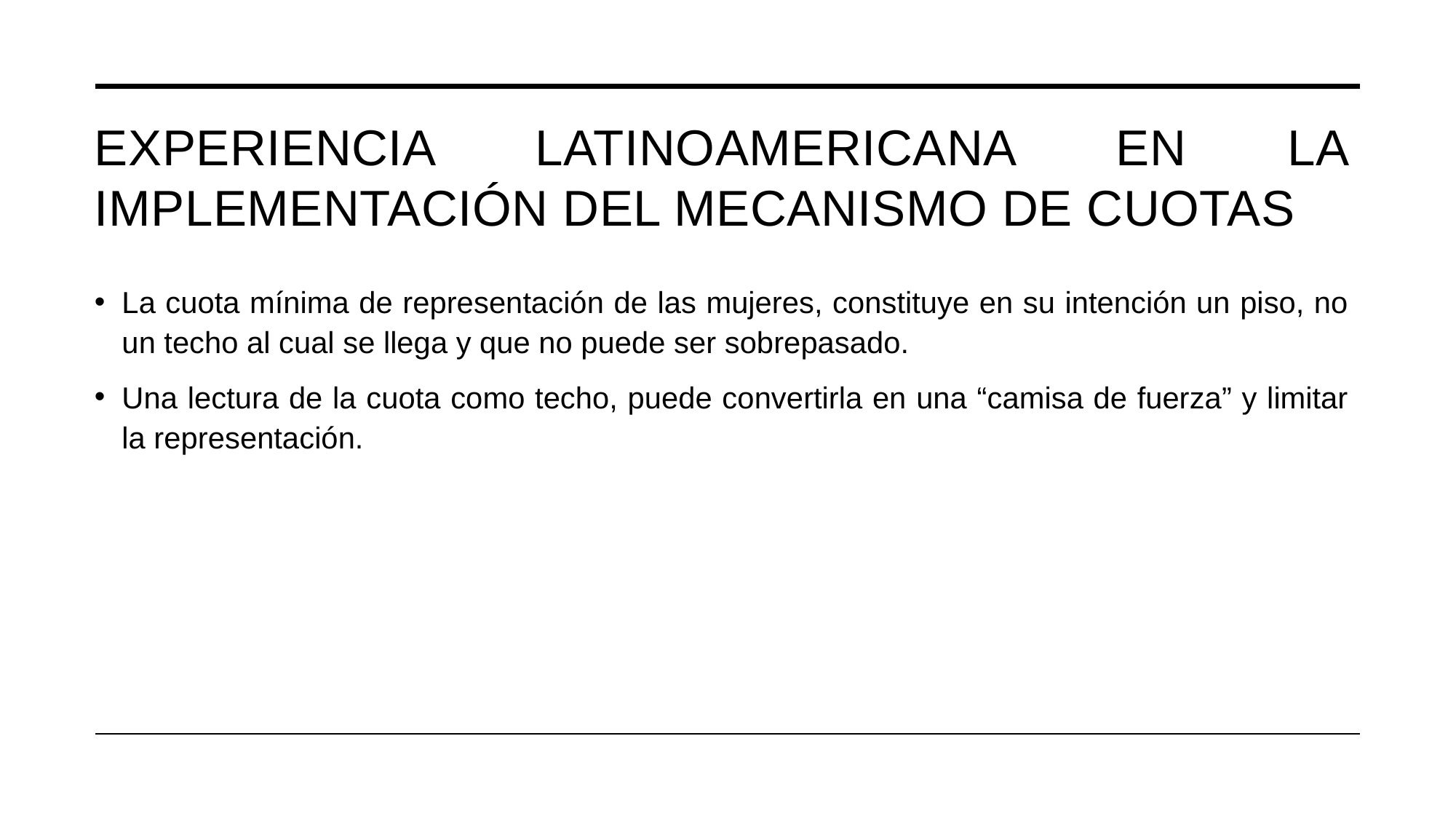

# Experiencia latinoamericana en la implementación del mecanismo de cuotas
La cuota mínima de representación de las mujeres, constituye en su intención un piso, no un techo al cual se llega y que no puede ser sobrepasado.
Una lectura de la cuota como techo, puede convertirla en una “camisa de fuerza” y limitar la representación.